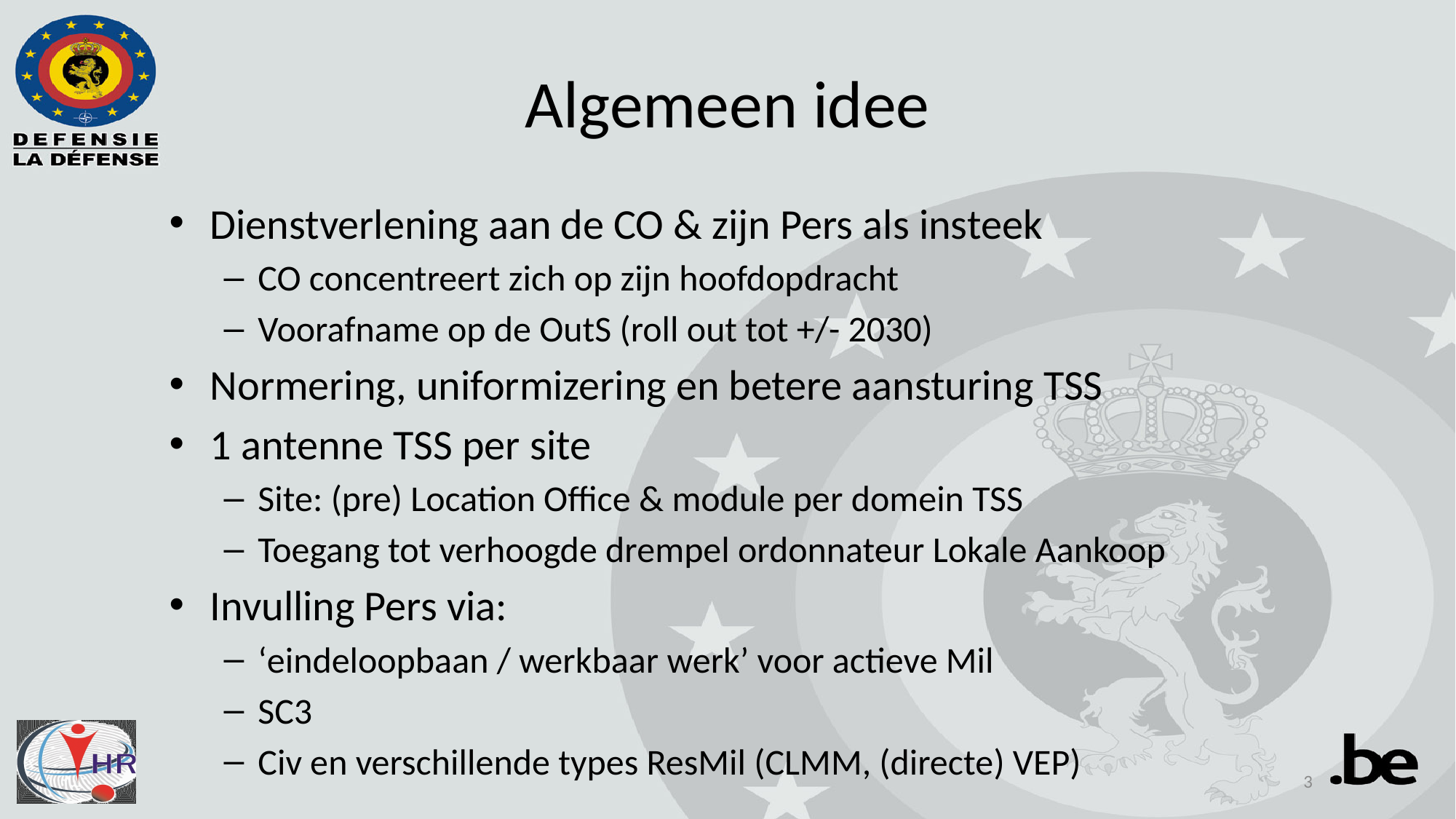

# Algemeen idee
Dienstverlening aan de CO & zijn Pers als insteek
CO concentreert zich op zijn hoofdopdracht
Voorafname op de OutS (roll out tot +/- 2030)
Normering, uniformizering en betere aansturing TSS
1 antenne TSS per site
Site: (pre) Location Office & module per domein TSS
Toegang tot verhoogde drempel ordonnateur Lokale Aankoop
Invulling Pers via:
‘eindeloopbaan / werkbaar werk’ voor actieve Mil
SC3
Civ en verschillende types ResMil (CLMM, (directe) VEP)
3